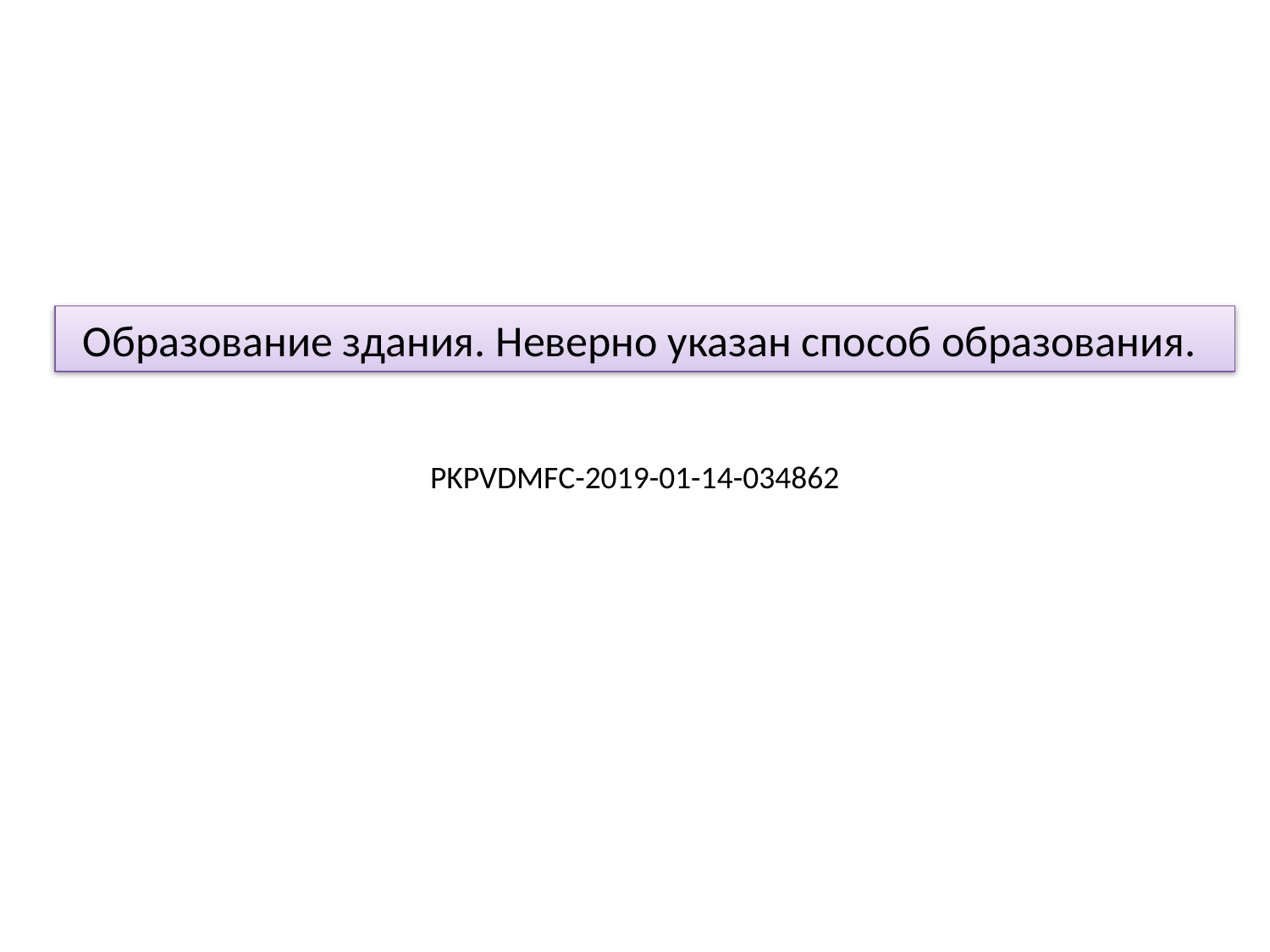

Образование здания. Неверно указан способ образования.
PKPVDMFC-2019-01-14-034862